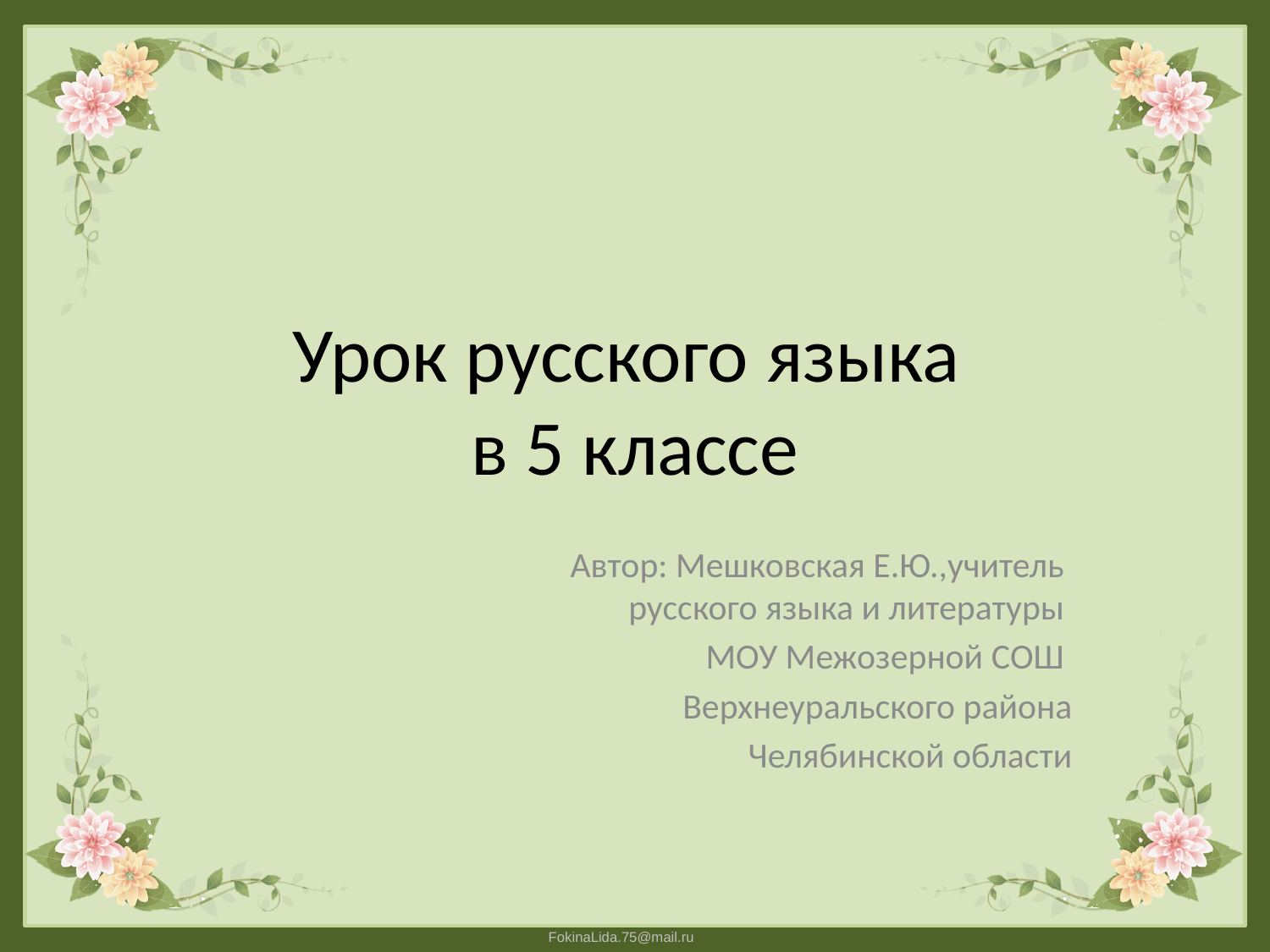

# Урок русского языка в 5 классе
Автор: Мешковская Е.Ю.,учитель  русского языка и литературы
МОУ Межозерной СОШ
Верхнеуральского района
Челябинской области